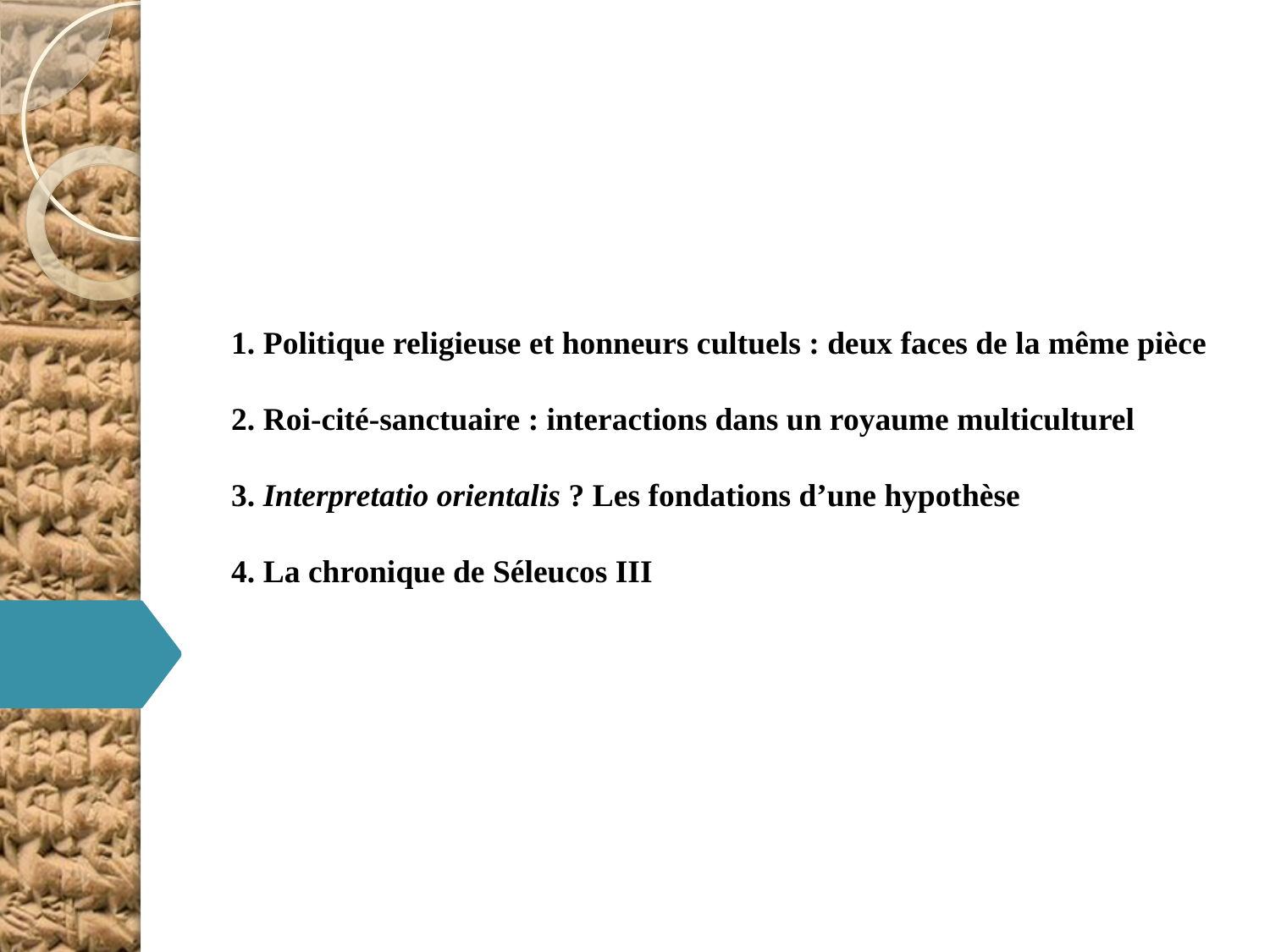

1. Politique religieuse et honneurs cultuels : deux faces de la même pièce

2. Roi-cité-sanctuaire : interactions dans un royaume multiculturel

3. Interpretatio orientalis ? Les fondations d’une hypothèse

4. La chronique de Séleucos III